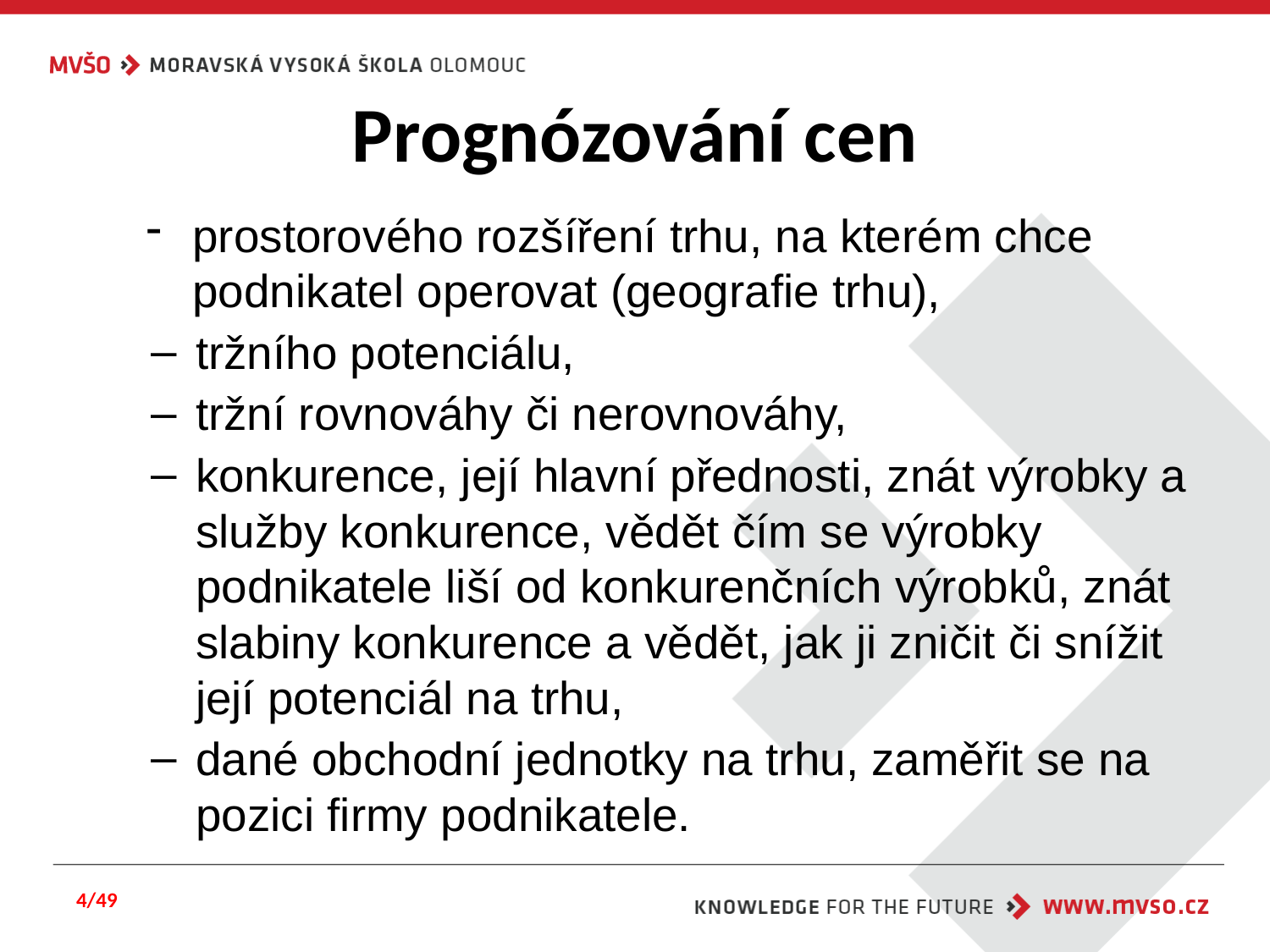

# Prognózování cen
prostorového rozšíření trhu, na kterém chce podnikatel operovat (geografie trhu),
tržního potenciálu,
tržní rovnováhy či nerovnováhy,
konkurence, její hlavní přednosti, znát výrobky a služby konkurence, vědět čím se výrobky podnikatele liší od konkurenčních výrobků, znát slabiny konkurence a vědět, jak ji zničit či snížit její potenciál na trhu,
dané obchodní jednotky na trhu, zaměřit se na pozici firmy podnikatele.

4/49